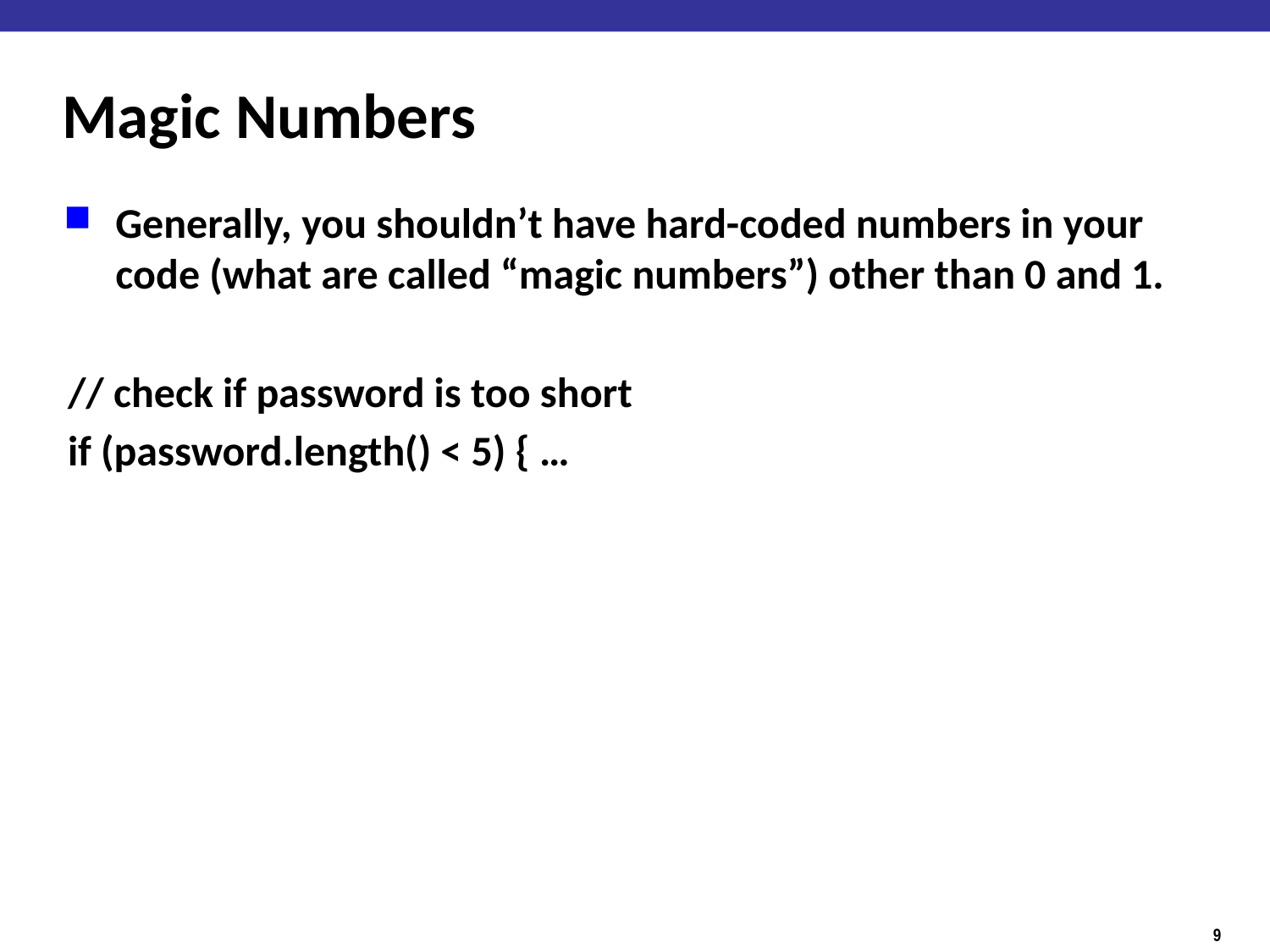

# Magic Numbers
Generally, you shouldn’t have hard-coded numbers in your code (what are called “magic numbers”) other than 0 and 1.

// check if password is too short
if (password.length() < 5) { …